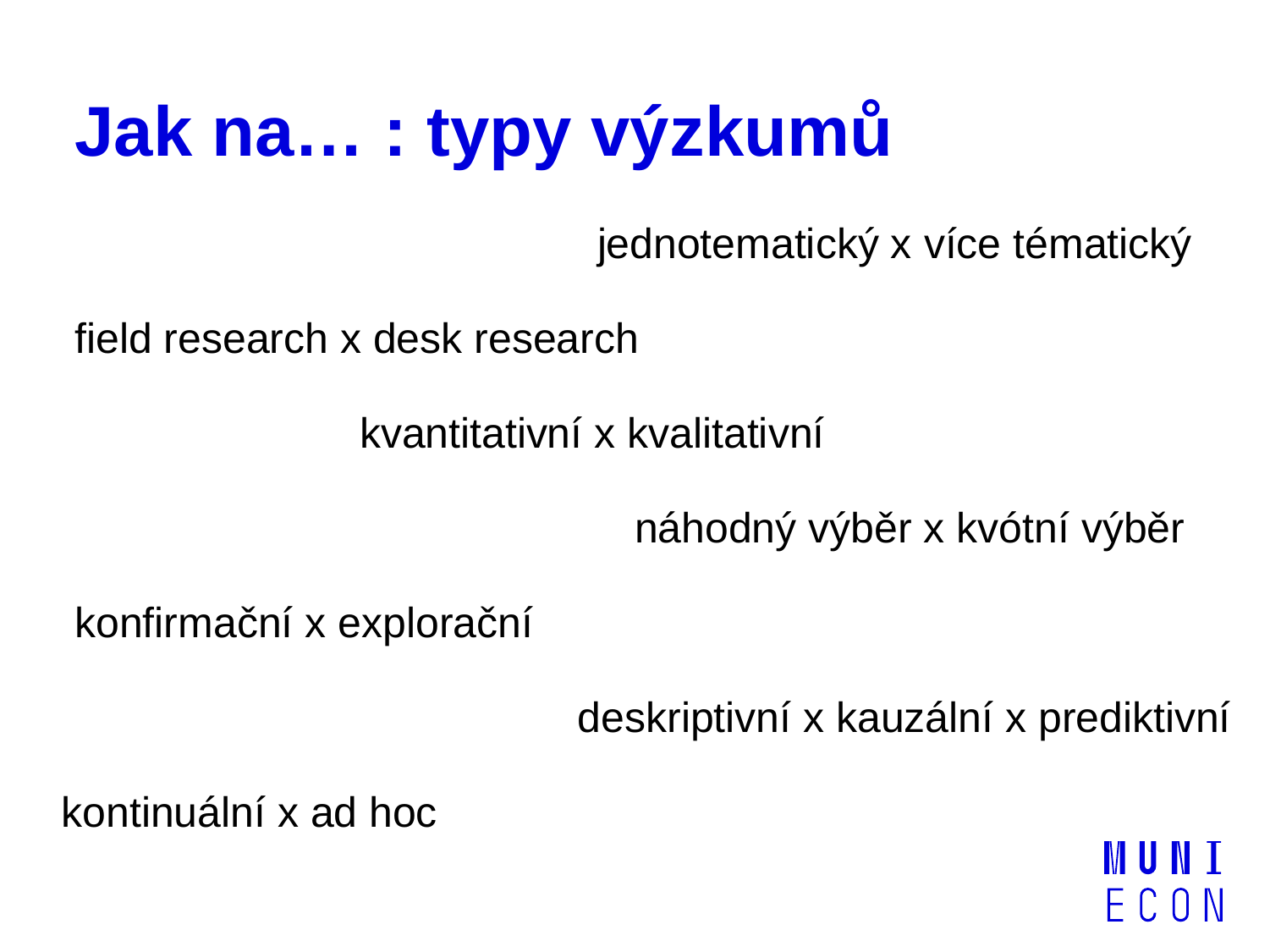

# Jak na… : typy výzkumů
jednotematický x více tématický
field research x desk research
kvantitativní x kvalitativní
náhodný výběr x kvótní výběr
konfirmační x explorační
deskriptivní x kauzální x prediktivní
kontinuální x ad hoc